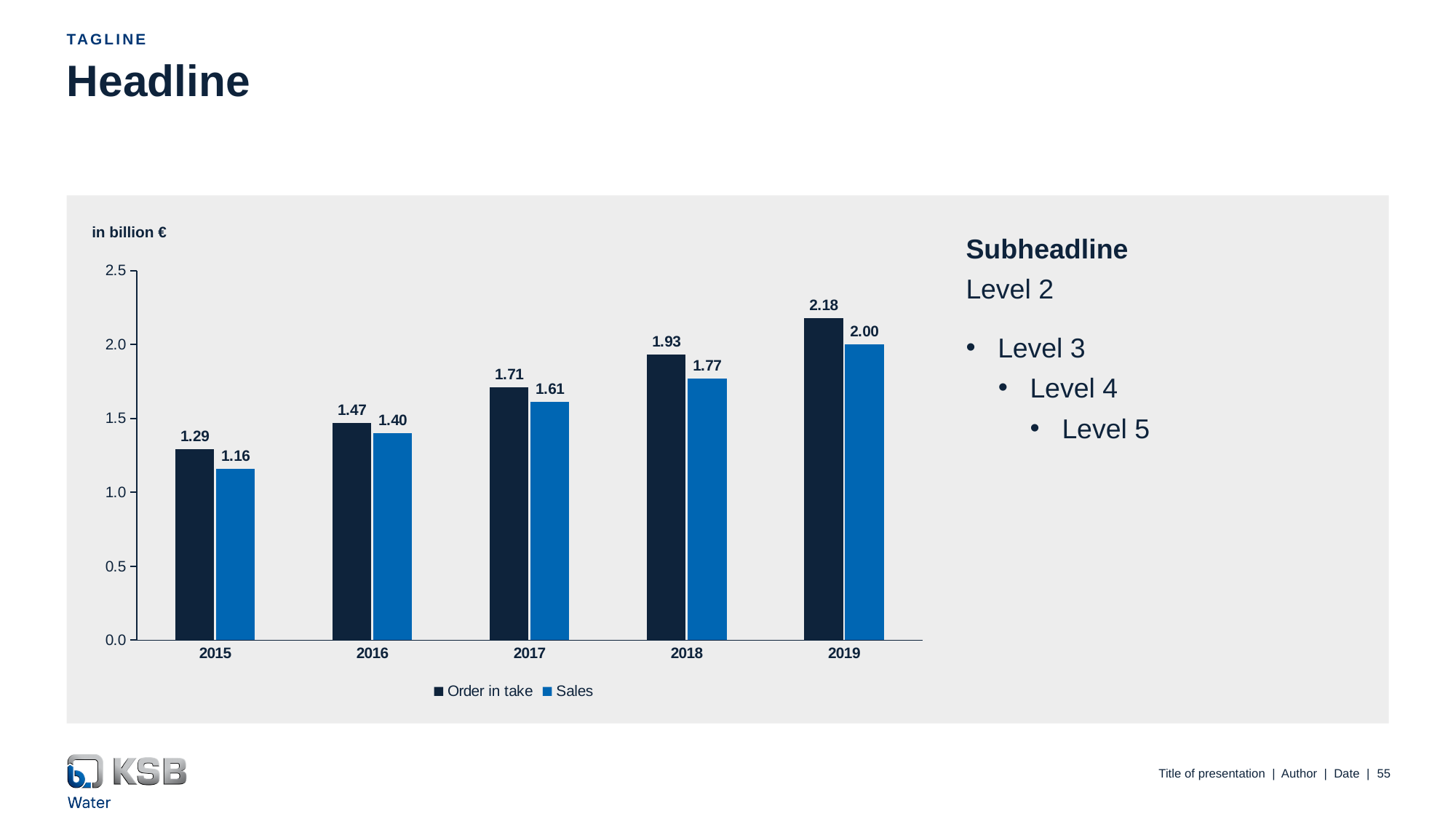

Tagline
# Headline
in billion €
Subheadline
Level 2
Level 3
Level 4
Level 5

### Chart

| Category | Order in take | Sales |
|---|---|---|
| 2015 | 1.29 | 1.16 |
| 2016 | 1.47 | 1.4 |
| 2017 | 1.71 | 1.61 |
| 2018 | 1.93 | 1.77 |
| 2019 | 2.18 | 2.0 |
Title of presentation  |  Author  |  Date  |
55